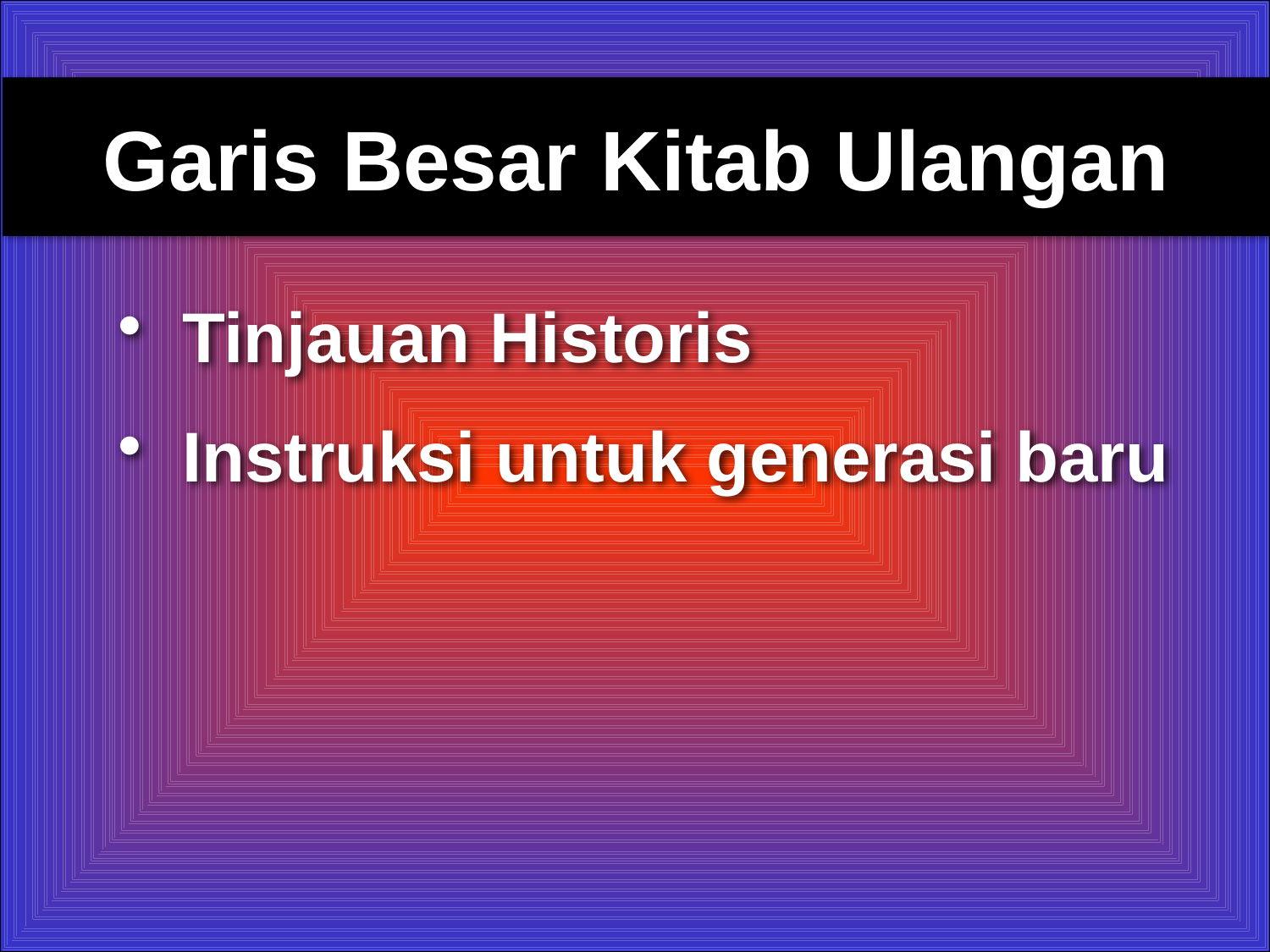

Garis Besar Kitab Ulangan
Tinjauan Historis
Instruksi untuk generasi baru